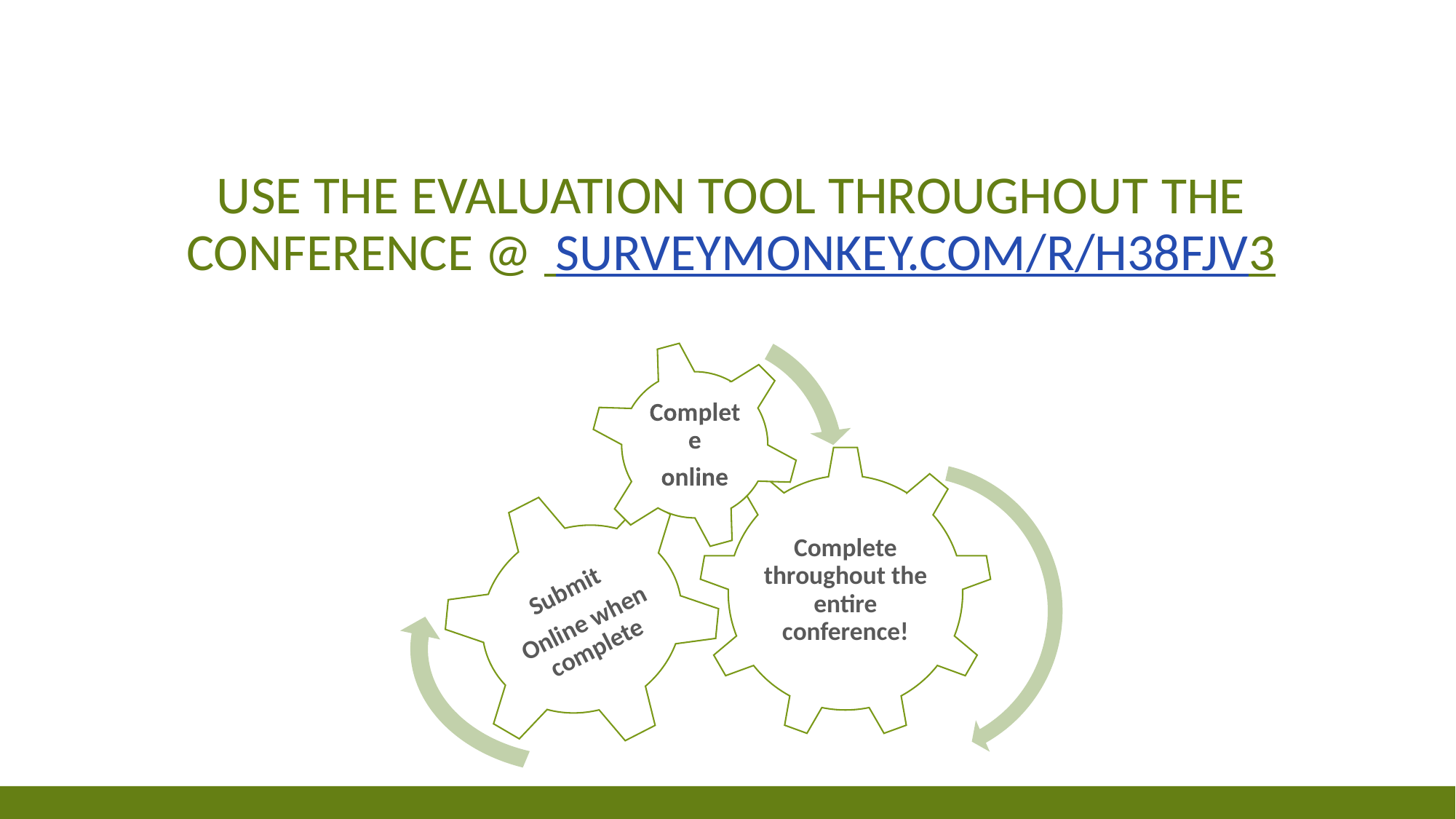

# Use The Evaluation Tool Throughout the conference @  surveymonkey.com/r/H38FJV3
Complete throughout the entire conference!
Submit
Online when complete
Complete
online